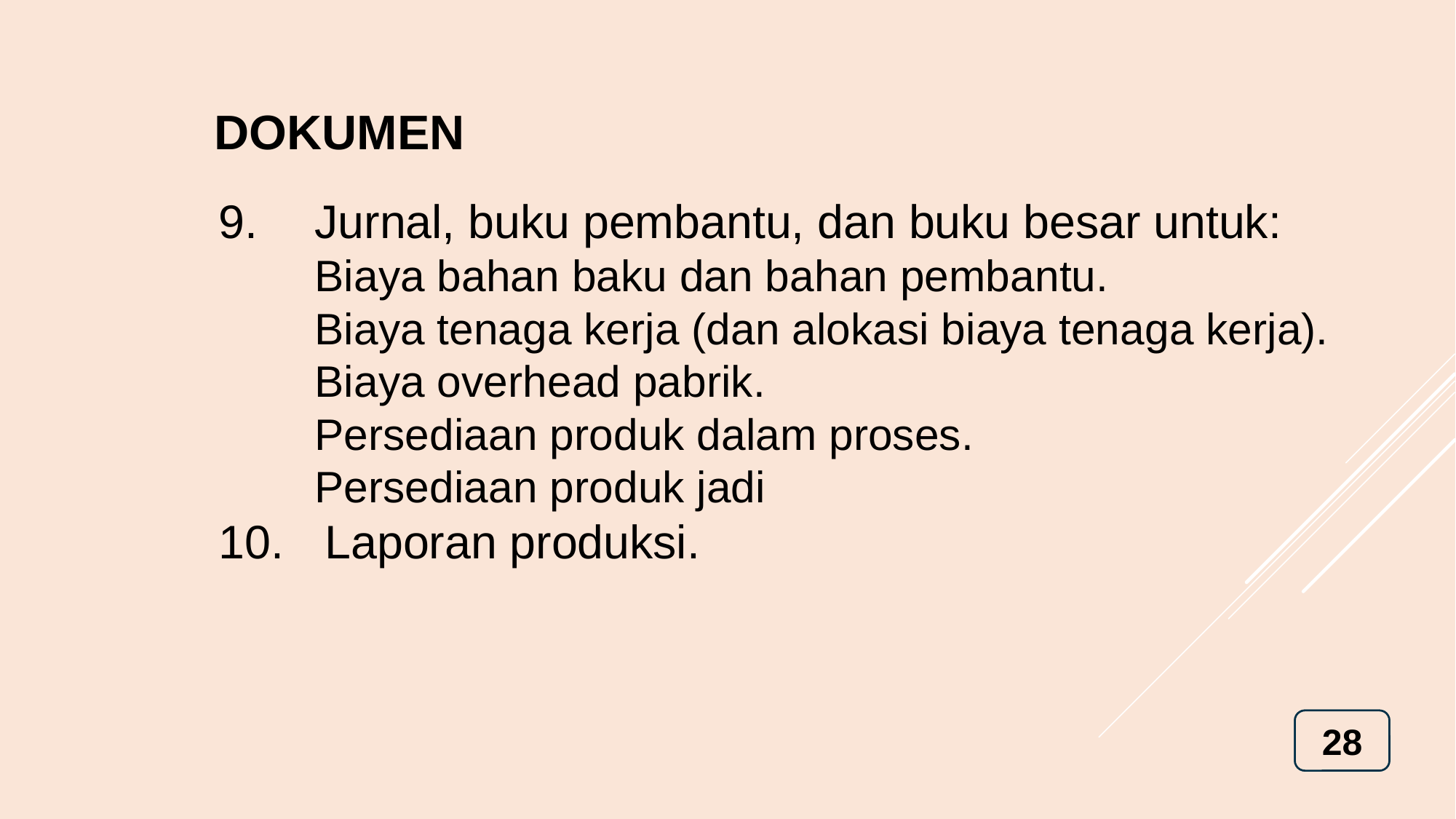

# DOKUMEN
Jurnal, buku pembantu, dan buku besar untuk:
Biaya bahan baku dan bahan pembantu.
Biaya tenaga kerja (dan alokasi biaya tenaga kerja).
Biaya overhead pabrik.
Persediaan produk dalam proses.
Persediaan produk jadi
Laporan produksi.